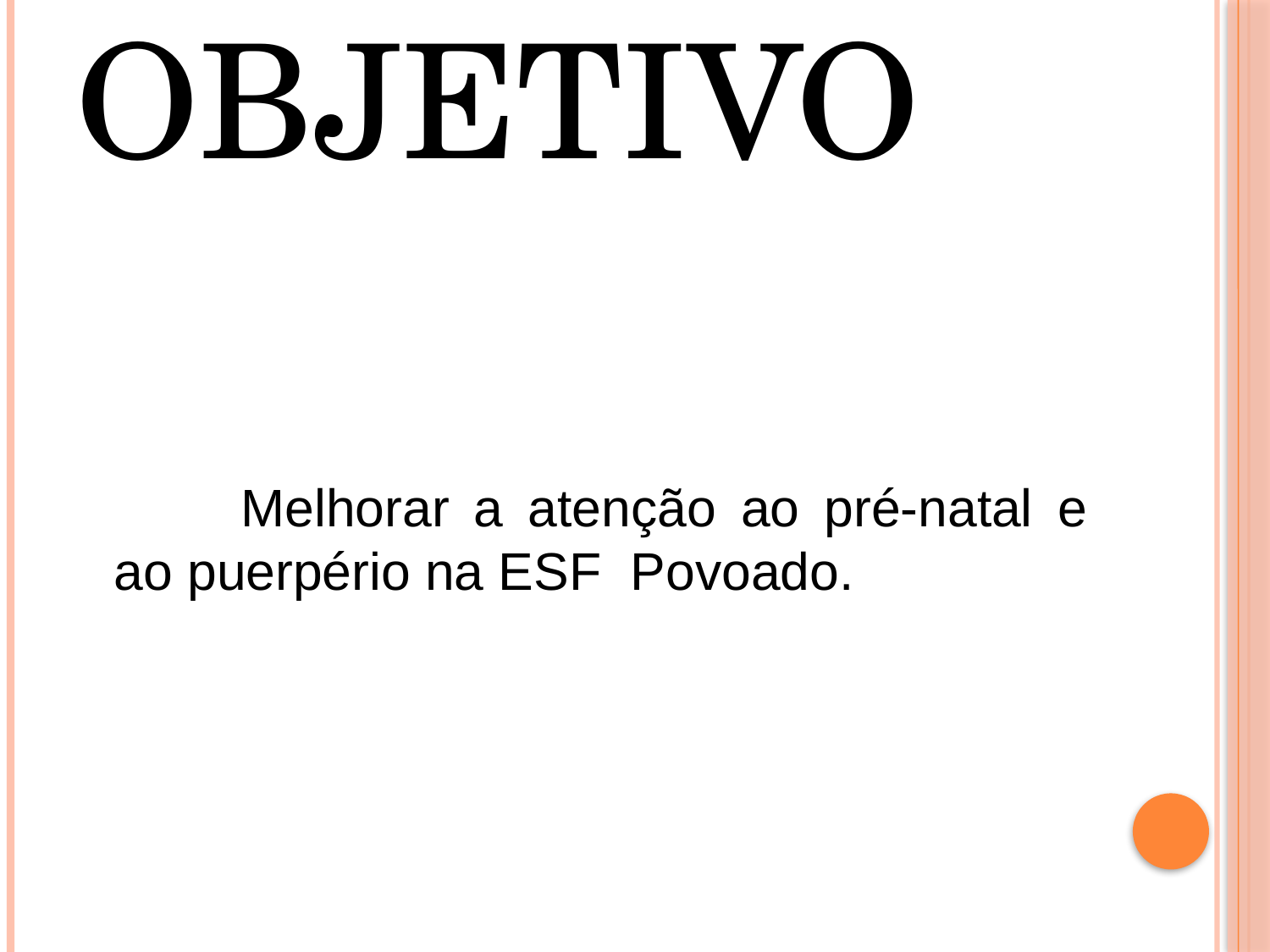

# Objetivo

		Melhorar a atenção ao pré-natal e ao puerpério na ESF  Povoado.